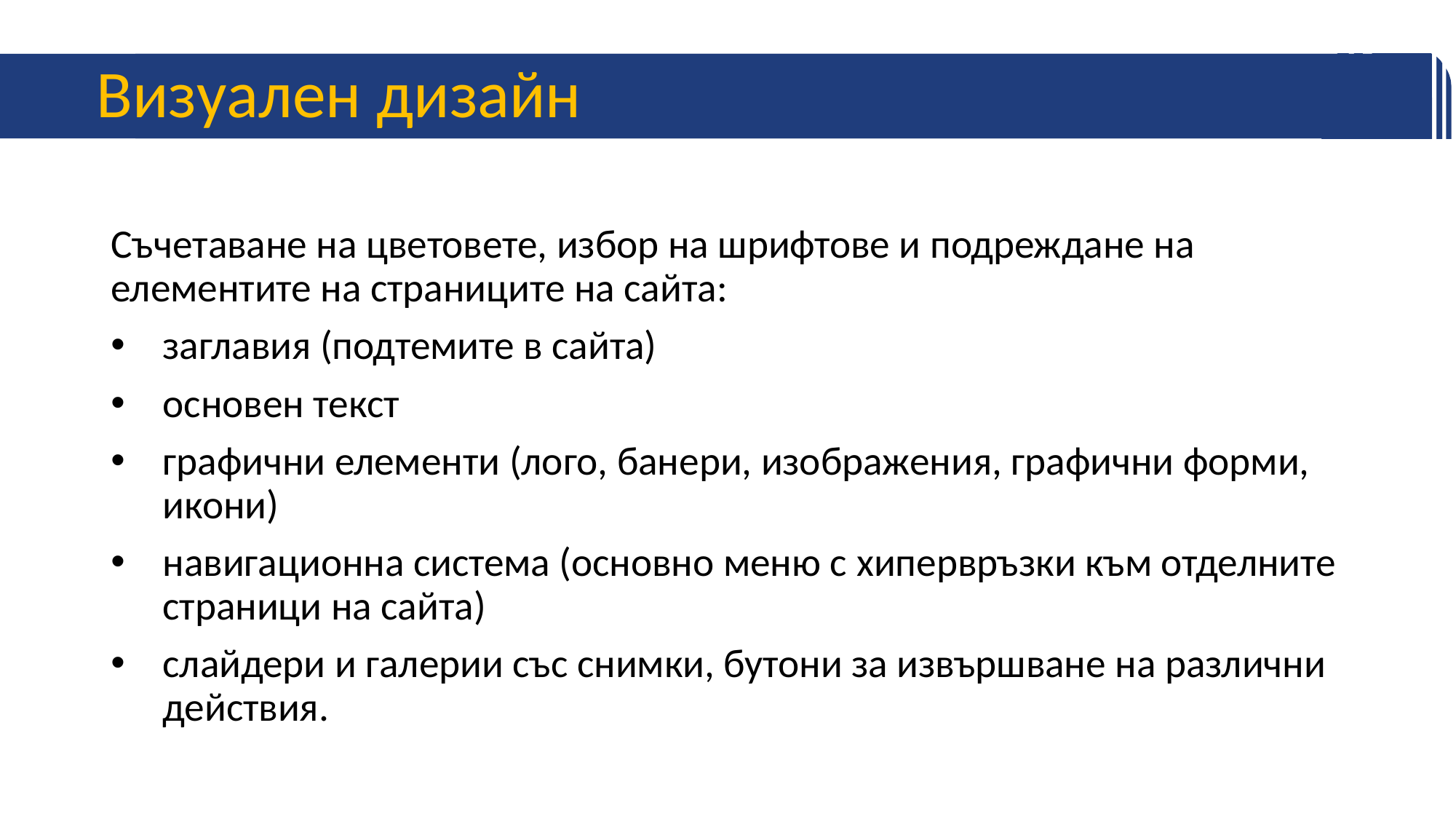

# Визуален дизайн
Съчетаване на цветовете, избор на шрифтове и подреждане на елементите на страниците на сайта:
заглавия (подтемите в сайта)
основен текст
графични елементи (лого, банери, изображения, графични форми, икони)
навигационна система (основно меню с хипервръзки към отделните страници на сайта)
слайдери и галерии със снимки, бутони за извършване на различни действия.